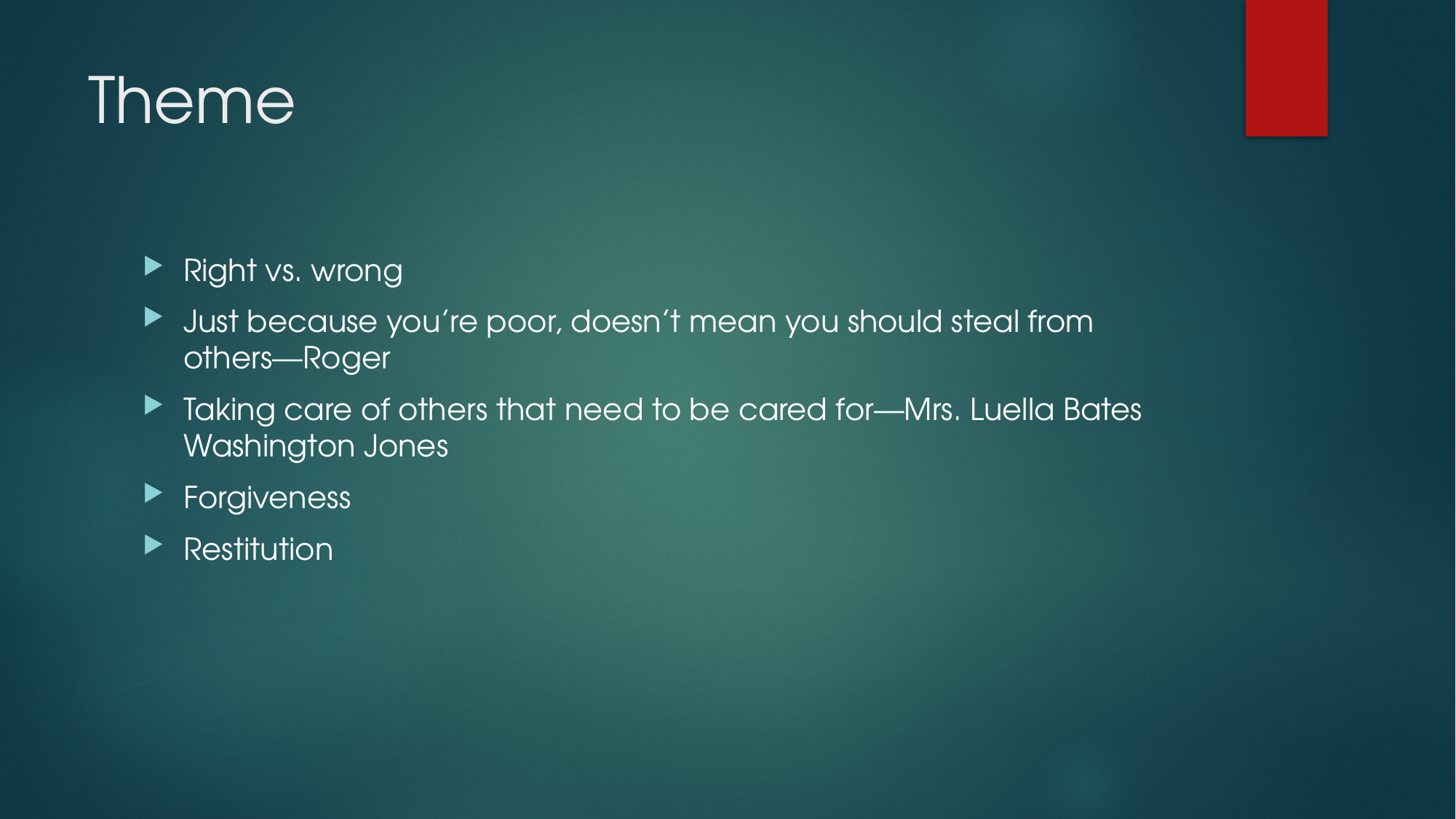

# Theme
Right vs. wrong
Just because you’re poor, doesn’t mean you should steal from others—Roger
Taking care of others that need to be cared for—Mrs. Luella Bates Washington Jones
Forgiveness
Restitution